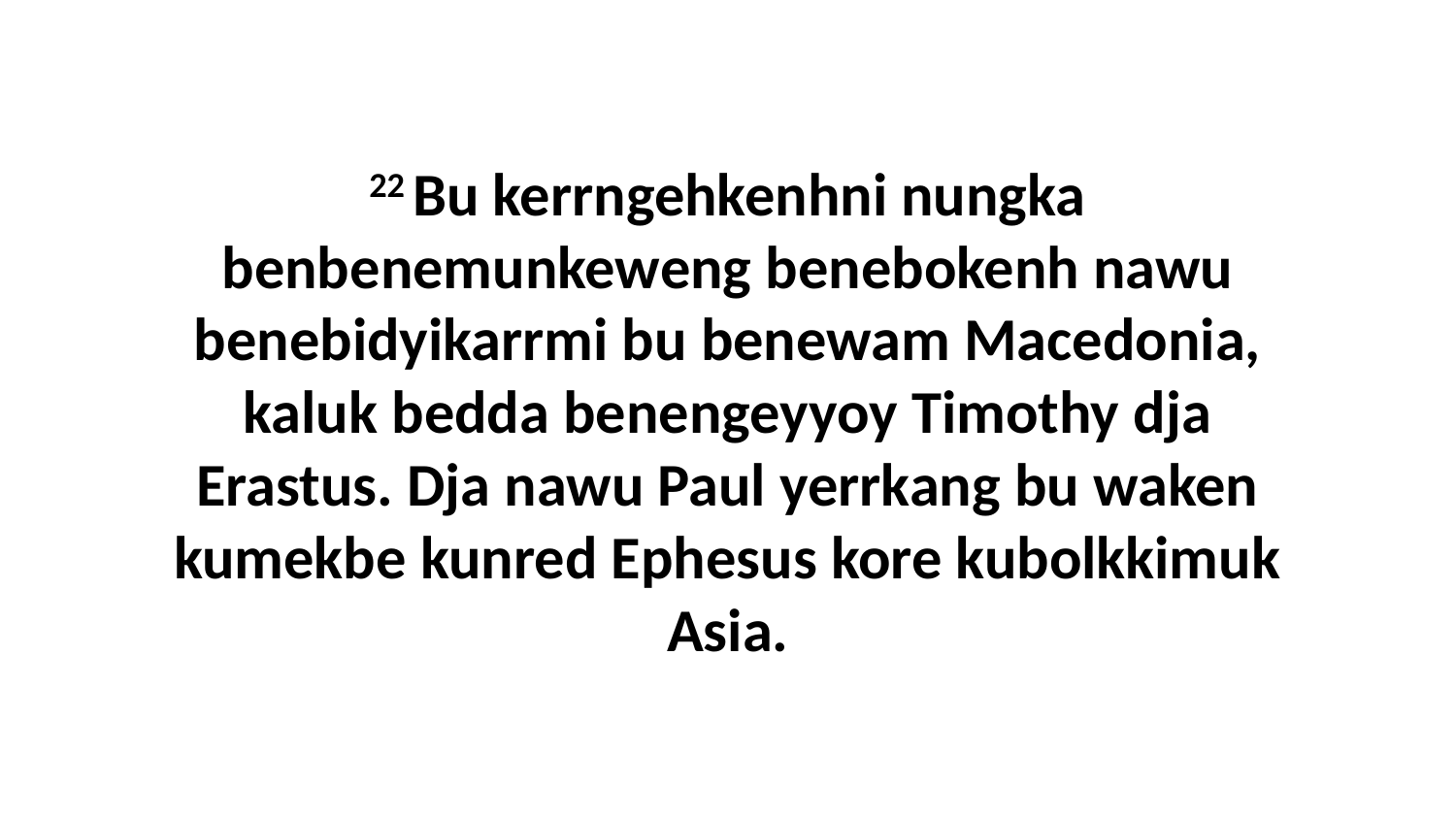

22 Bu kerrngehkenhni nungka benbenemunkeweng benebokenh nawu benebidyikarrmi bu benewam Macedonia, kaluk bedda benengeyyoy Timothy dja Erastus. Dja nawu Paul yerrkang bu waken kumekbe kunred Ephesus kore kubolkkimuk Asia.